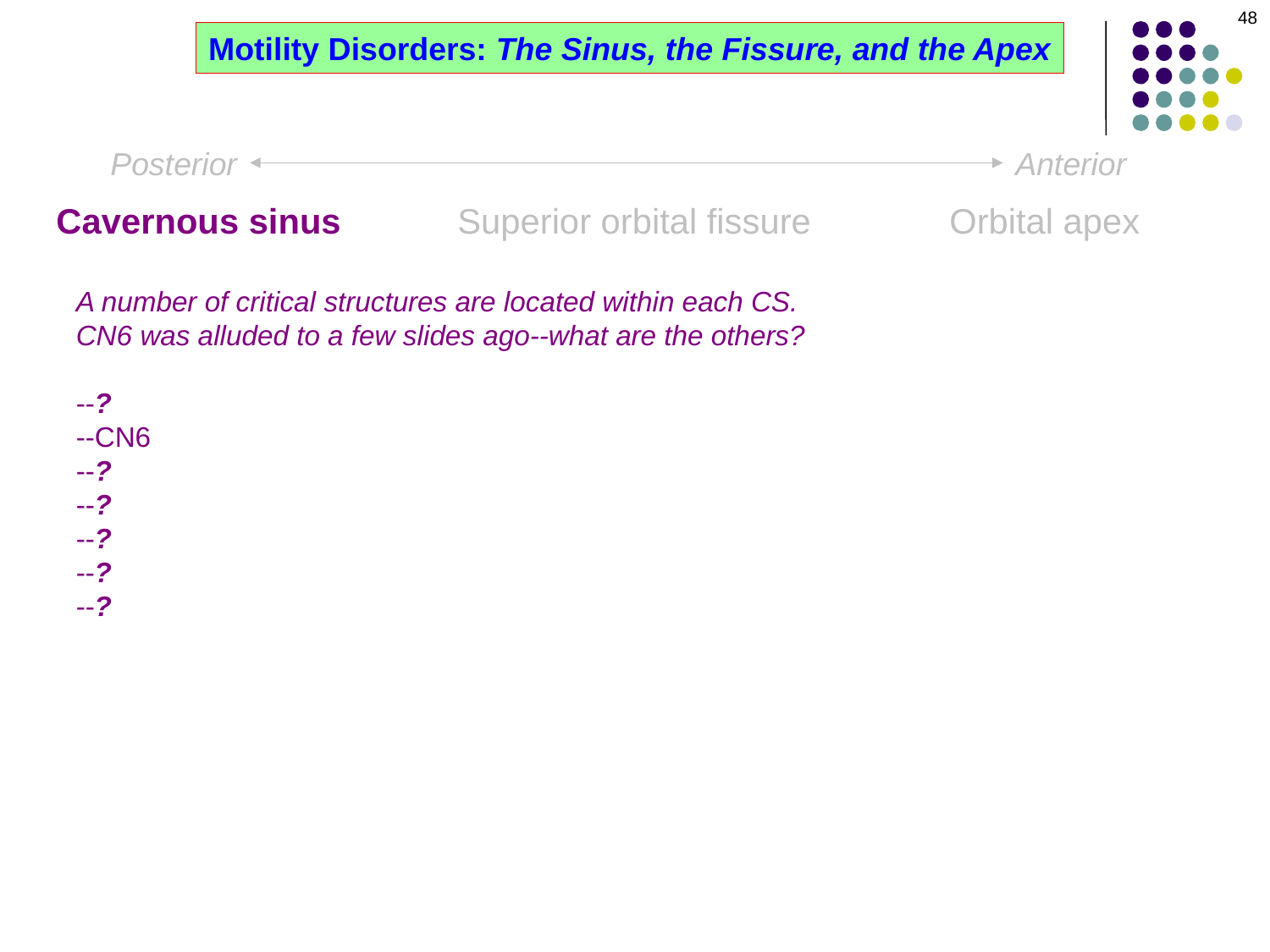

48
Motility Disorders: The Sinus, the Fissure, and the Apex
Posterior
Anterior

Cavernous sinus
Superior orbital fissure
Orbital apex
A number of critical structures are located within each CS. CN6 was alluded to a few slides ago--what are the others?
Where within the CS is each located?
--?
--CN6
--?
--?
--?
--?
--?